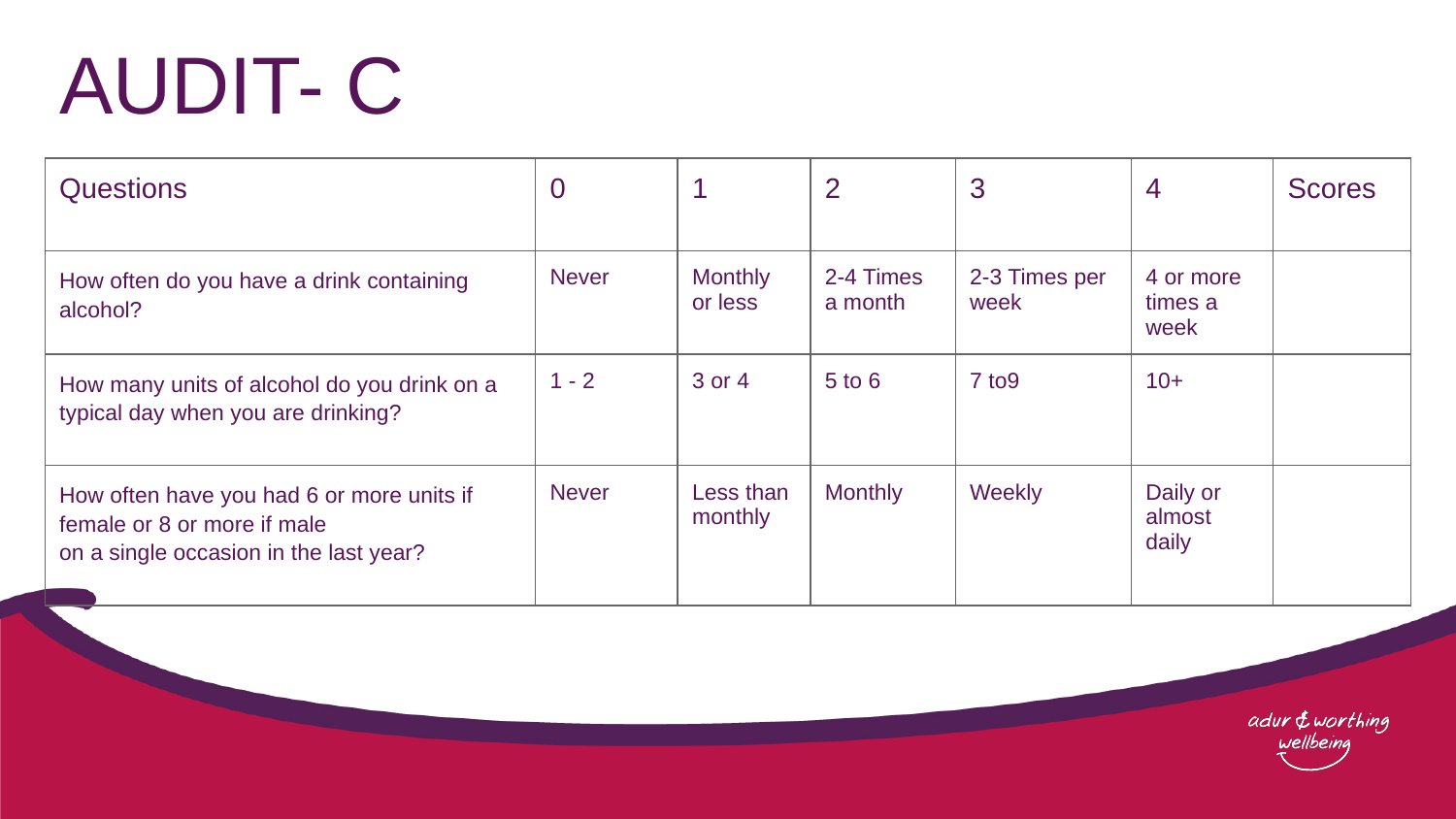

AUDIT- C
| Questions | 0 | 1 | 2 | 3 | 4 | Scores |
| --- | --- | --- | --- | --- | --- | --- |
| How often do you have a drink containing alcohol? | Never | Monthly or less | 2-4 Times a month | 2-3 Times per week | 4 or more times a week |  |
| How many units of alcohol do you drink on a typical day when you are drinking? | 1 - 2 | 3 or 4 | 5 to 6 | 7 to9 | 10+ |  |
| How often have you had 6 or more units if female or 8 or more if male on a single occasion in the last year? | Never | Less than monthly | Monthly | Weekly | Daily or almost daily |  |